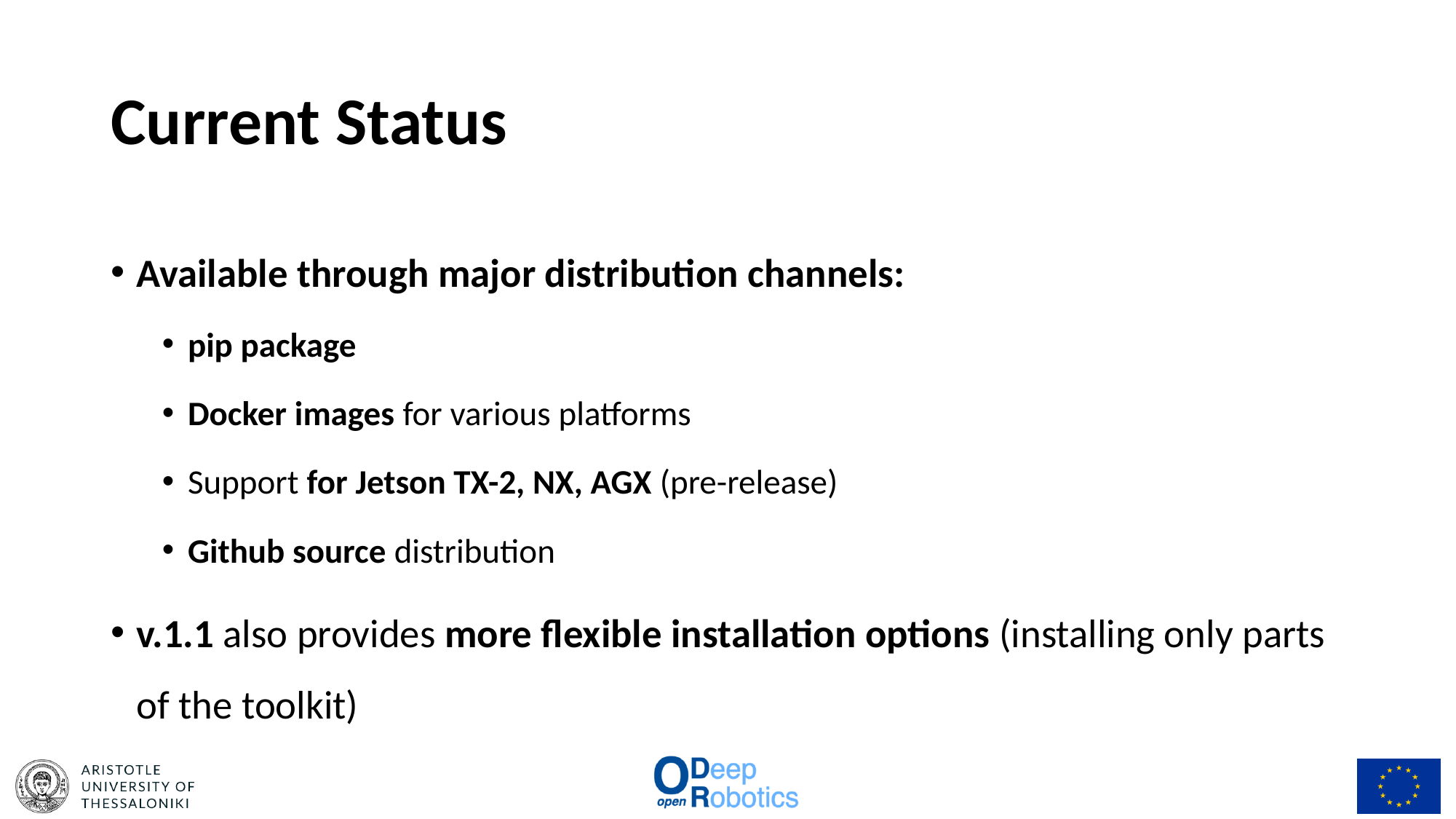

# Current Status
Available through major distribution channels:
pip package
Docker images for various platforms
Support for Jetson TX-2, NX, AGX (pre-release)
Github source distribution
v.1.1 also provides more flexible installation options (installing only parts of the toolkit)